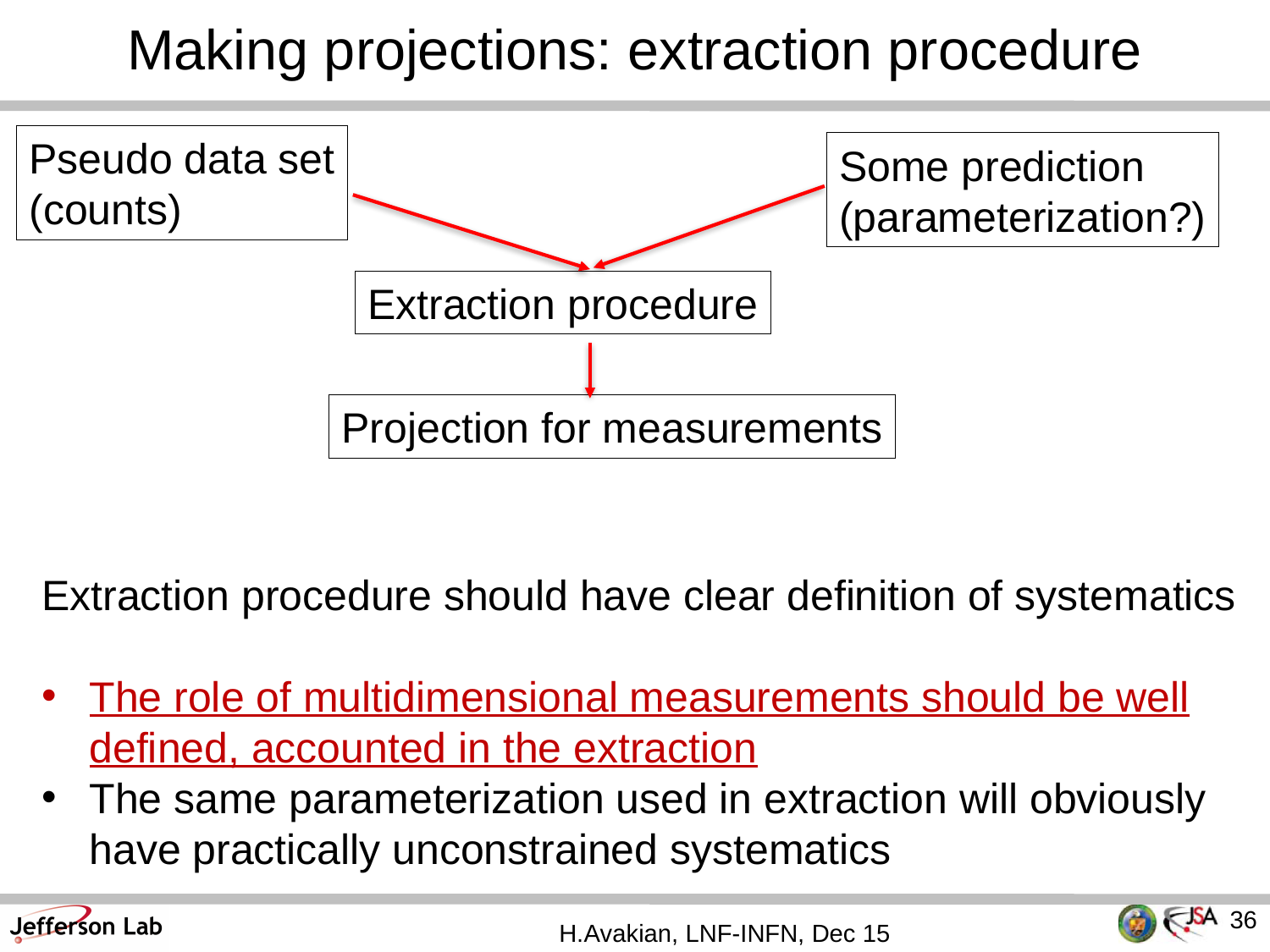

Making projections: extraction procedure
Pseudo data set
(counts)
Some prediction
(parameterization?)
Extraction procedure
Projection for measurements
Extraction procedure should have clear definition of systematics

The role of multidimensional measurements should be well defined, accounted in the extraction
The same parameterization used in extraction will obviously have practically unconstrained systematics
36
H.Avakian, LNF-INFN, Dec 15